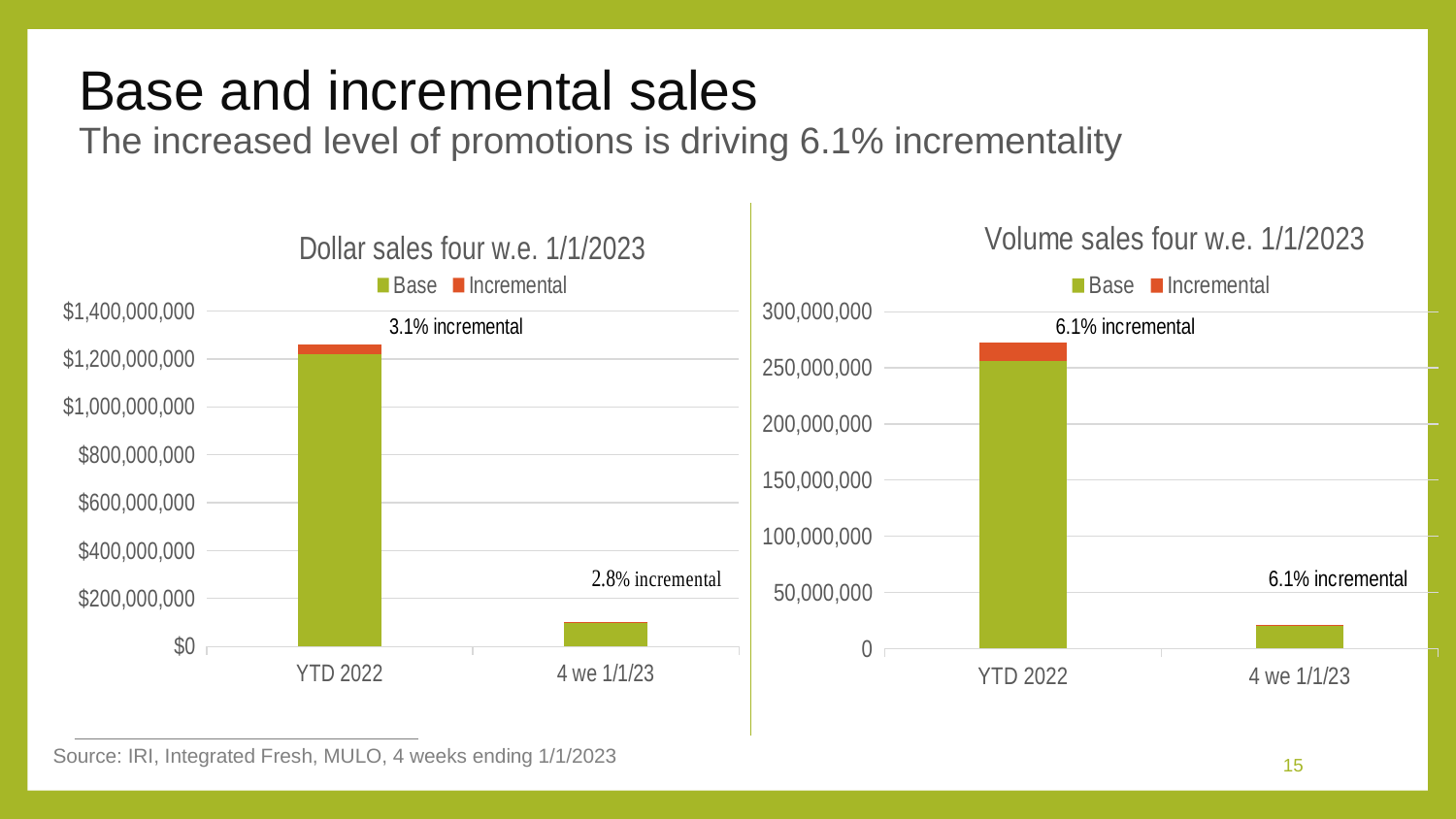

# Base and incremental sales The increased level of promotions is driving 6.1% incrementality

### Chart: Dollar sales four w.e. 1/1/2023

| Category | Base | Incremental |
|---|---|---|
| YTD 2022 | 1221584766.0 | 39193073.0 |
| 4 we 1/1/23 | 97369782.0 | 2851453.0 |

### Chart: Volume sales four w.e. 1/1/2023

| Category | Base | Incremental |
|---|---|---|
| YTD 2022 | 255914432.0 | 16577112.0 |
| 4 we 1/1/23 | 19944380.0 | 1289606.0 |
Source: IRI, Integrated Fresh, MULO, 4 weeks ending 1/1/2023
15